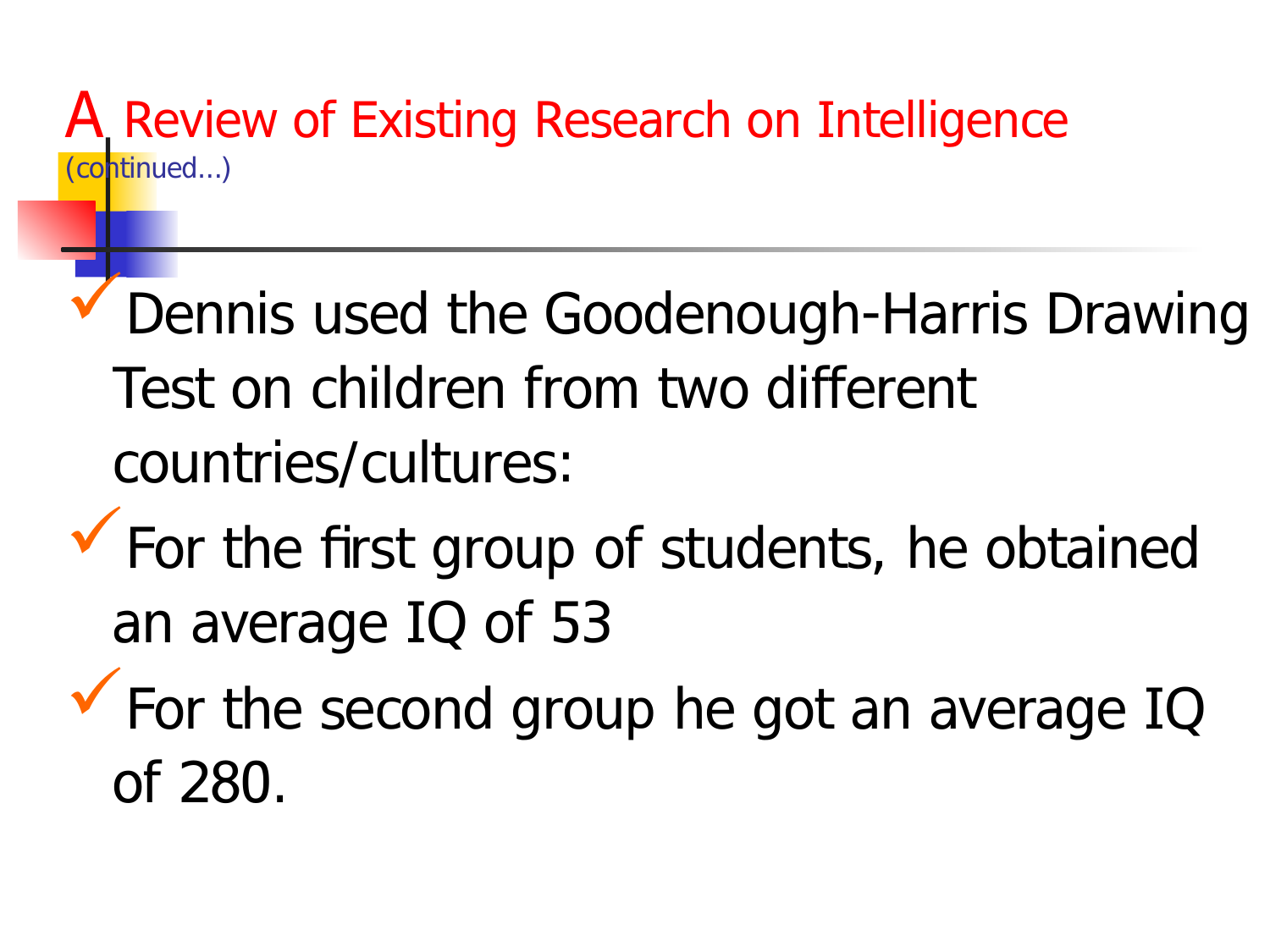

# A Review of Existing Research on Intelligence (continued...)
Dennis used the Goodenough-Harris Drawing Test on children from two different countries/cultures:
For the first group of students, he obtained an average IQ of 53
For the second group he got an average IQ of 280.